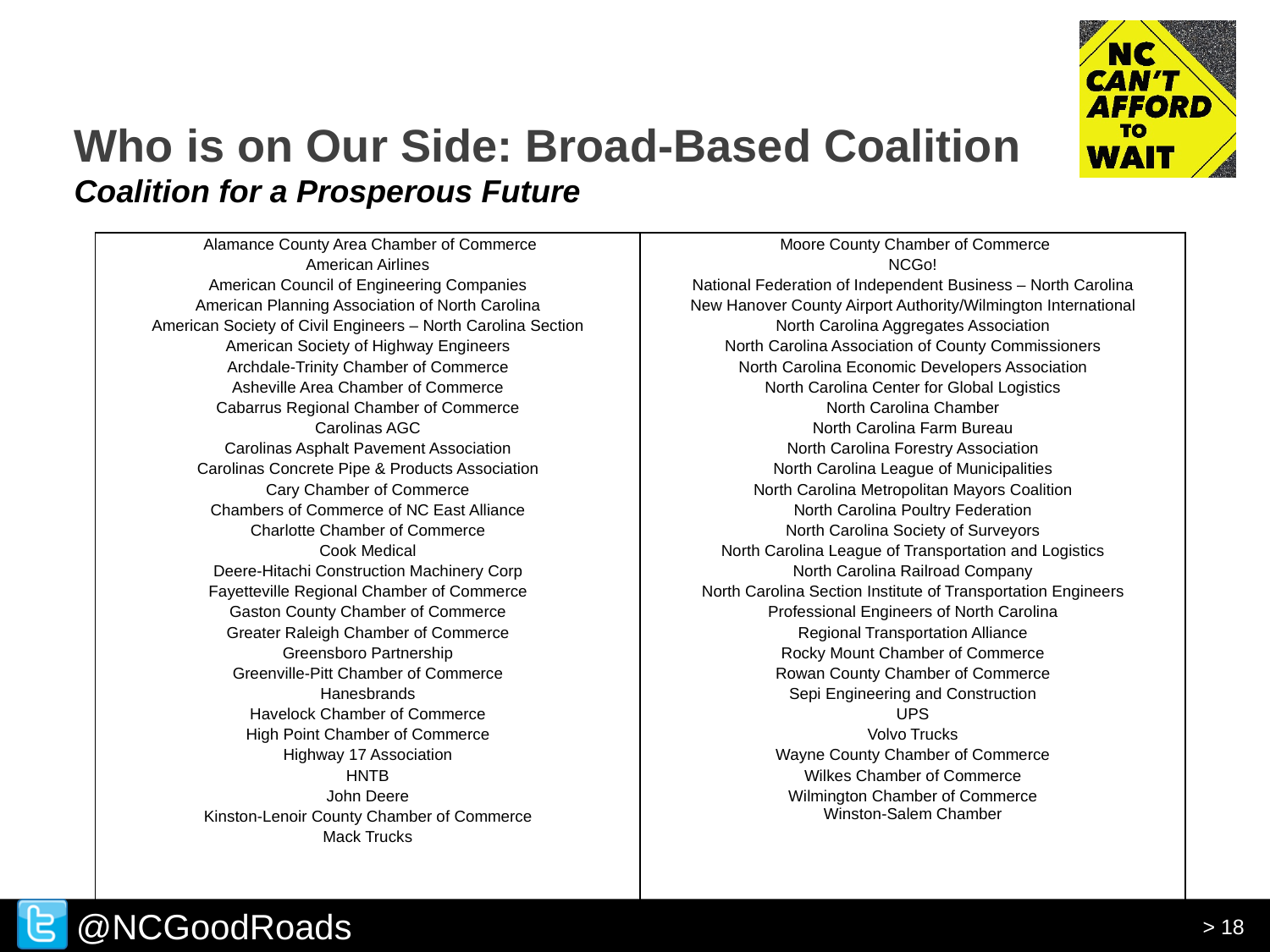

# Who is on Our Side: Broad-Based Coalition Coalition for a Prosperous Future
| Alamance County Area Chamber of Commerce American Airlines American Council of Engineering Companies American Planning Association of North Carolina American Society of Civil Engineers – North Carolina Section American Society of Highway Engineers Archdale-Trinity Chamber of Commerce Asheville Area Chamber of Commerce Cabarrus Regional Chamber of Commerce Carolinas AGC Carolinas Asphalt Pavement Association Carolinas Concrete Pipe & Products Association Cary Chamber of Commerce Chambers of Commerce of NC East Alliance Charlotte Chamber of Commerce Cook Medical Deere-Hitachi Construction Machinery Corp Fayetteville Regional Chamber of Commerce Gaston County Chamber of Commerce Greater Raleigh Chamber of Commerce Greensboro Partnership Greenville-Pitt Chamber of Commerce Hanesbrands Havelock Chamber of Commerce High Point Chamber of Commerce Highway 17 Association HNTB John Deere Kinston-Lenoir County Chamber of Commerce Mack Trucks | Moore County Chamber of Commerce NCGo! National Federation of Independent Business – North Carolina New Hanover County Airport Authority/Wilmington International North Carolina Aggregates Association North Carolina Association of County Commissioners North Carolina Economic Developers Association North Carolina Center for Global Logistics North Carolina Chamber North Carolina Farm Bureau North Carolina Forestry Association North Carolina League of Municipalities North Carolina Metropolitan Mayors Coalition North Carolina Poultry Federation North Carolina Society of Surveyors North Carolina League of Transportation and Logistics North Carolina Railroad Company North Carolina Section Institute of Transportation Engineers Professional Engineers of North Carolina Regional Transportation Alliance Rocky Mount Chamber of Commerce Rowan County Chamber of Commerce Sepi Engineering and Construction UPS Volvo Trucks Wayne County Chamber of Commerce Wilkes Chamber of Commerce Wilmington Chamber of Commerce Winston-Salem Chamber |
| --- | --- |